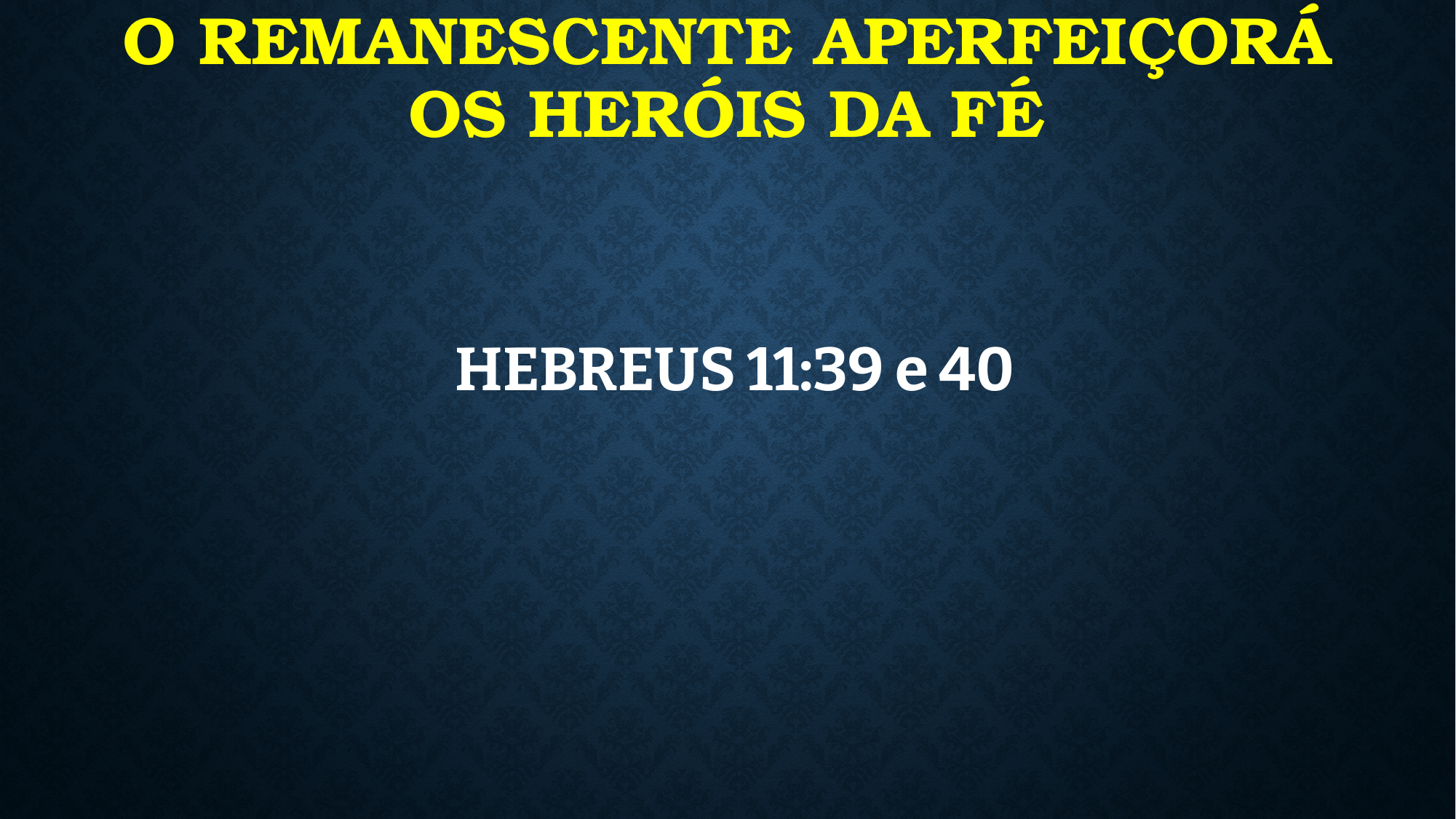

# O REMANESCENTE APERFEIÇORÁ OS HERÓIS DA FÉ

HEBREUS 11:39 e 40